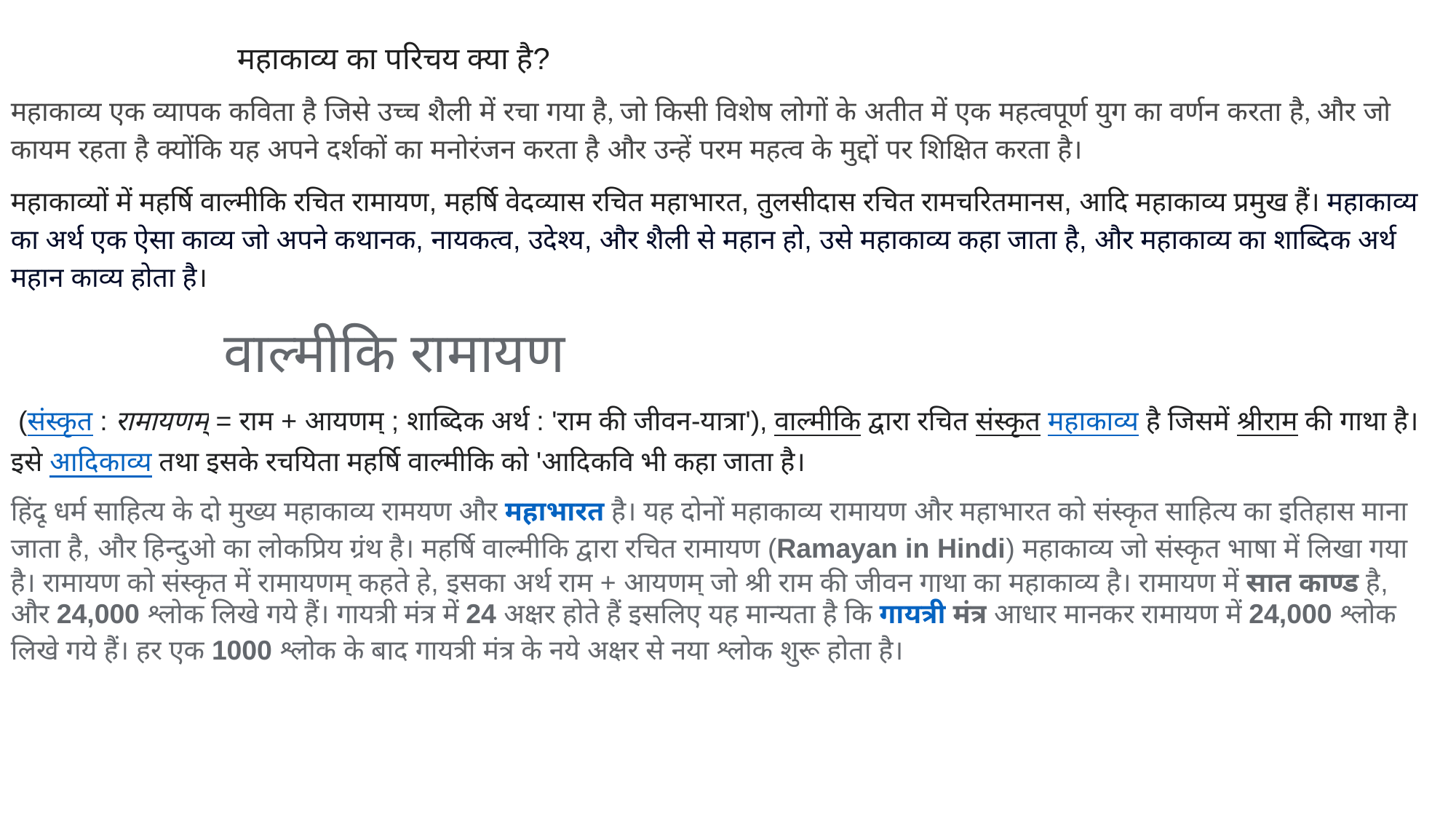

महाकाव्य का परिचय क्या है?
महाकाव्य एक व्यापक कविता है जिसे उच्च शैली में रचा गया है, जो किसी विशेष लोगों के अतीत में एक महत्वपूर्ण युग का वर्णन करता है, और जो कायम रहता है क्योंकि यह अपने दर्शकों का मनोरंजन करता है और उन्हें परम महत्व के मुद्दों पर शिक्षित करता है।
महाकाव्यों में महर्षि वाल्मीकि रचित रामायण, महर्षि वेदव्यास रचित महाभारत, तुलसीदास रचित रामचरितमानस, आदि महाकाव्य प्रमुख हैं। महाकाव्य का अर्थ एक ऐसा काव्य जो अपने कथानक, नायकत्व, उदेश्य, और शैली से महान हो, उसे महाकाव्य कहा जाता है, और महाकाव्य का शाब्दिक अर्थ महान काव्य होता है।
               वाल्मीकि रामायण
 (संस्कृत : रामायणम् = राम + आयणम् ; शाब्दिक अर्थ : 'राम की जीवन-यात्रा'), वाल्मीकि द्वारा रचित संस्कृत महाकाव्य है जिसमें श्रीराम की गाथा है। इसे आदिकाव्य तथा इसके रचयिता महर्षि वाल्मीकि को 'आदिकवि भी कहा जाता है।
हिंदू धर्म साहित्य के दो मुख्य महाकाव्य रामयण और महाभारत है। यह दोनों महाकाव्य रामायण और महाभारत को संस्कृत साहित्य का इतिहास माना जाता है, और हिन्दुओ का लोकप्रिय ग्रंथ है। महर्षि वाल्मीकि द्वारा रचित रामायण (Ramayan in Hindi) महाकाव्य जो संस्कृत भाषा में लिखा गया है। रामायण को संस्कृत में रामायणम् कहते हे, इसका अर्थ राम + आयणम् जो श्री राम की जीवन गाथा का महाकाव्य है। रामायण में सात काण्ड है, और 24,000 श्लोक लिखे गये हैं। गायत्री मंत्र में 24 अक्षर होते हैं इसलिए यह मान्यता है कि गायत्री मंत्र आधार मानकर रामायण में 24,000 श्लोक लिखे गये हैं। हर एक 1000 श्लोक के बाद गायत्री मंत्र के नये अक्षर से नया श्लोक शुरू होता है।